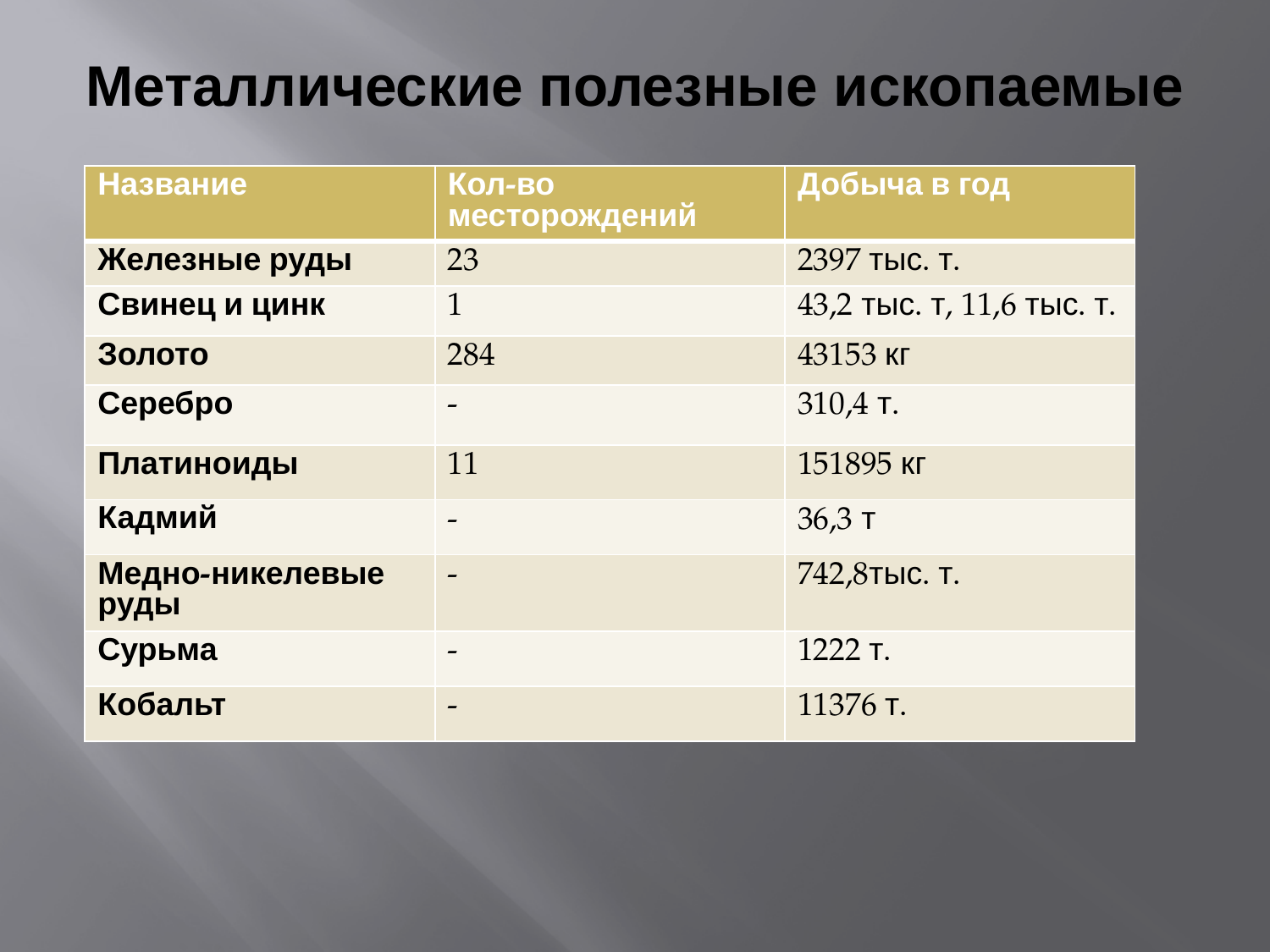

# Металлические полезные ископаемые
| Название | Кол-во месторождений | Добыча в год |
| --- | --- | --- |
| Железные руды | 23 | 2397 тыс. т. |
| Свинец и цинк | 1 | 43,2 тыс. т, 11,6 тыс. т. |
| Золото | 284 | 43153 кг |
| Серебро | - | 310,4 т. |
| Платиноиды | 11 | 151895 кг |
| Кадмий | - | 36,3 т |
| Медно-никелевые руды | - | 742,8тыс. т. |
| Сурьма | - | 1222 т. |
| Кобальт | - | 11376 т. |